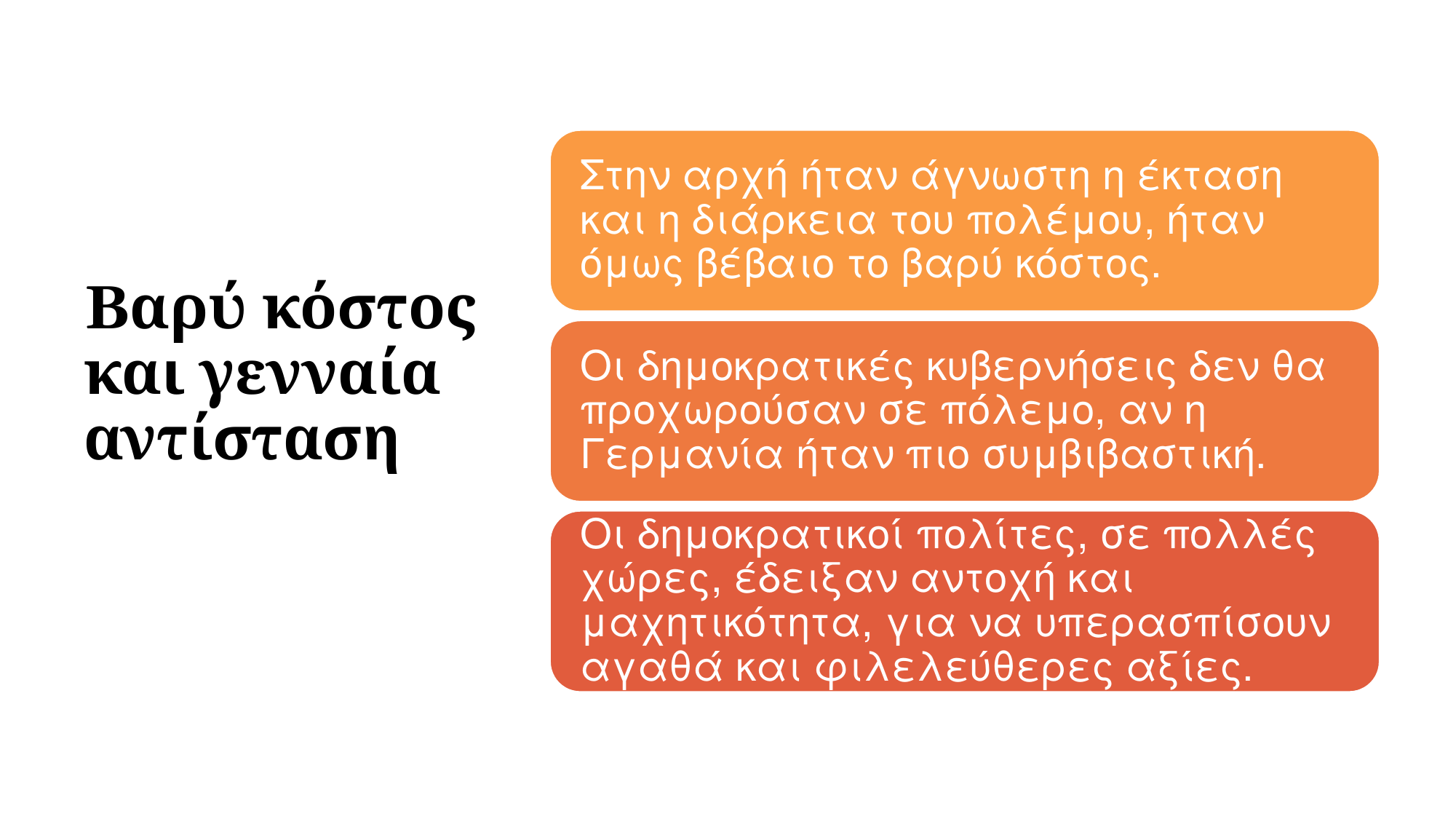

# Βαρύ κόστος και γενναία αντίσταση
Στην αρχή ήταν άγνωστη η έκταση και η διάρκεια του πολέμου, ήταν όμως βέβαιο το βαρύ κόστος.
Οι δημοκρατικές κυβερνήσεις δεν θα προχωρούσαν σε πόλεμο, αν η Γερμανία ήταν πιο συμβιβαστική.
Οι δημοκρατικοί πολίτες, σε πολλές χώρες, έδειξαν αντοχή και μαχητικότητα, για να υπερασπίσουν αγαθά και φιλελεύθερες αξίες.